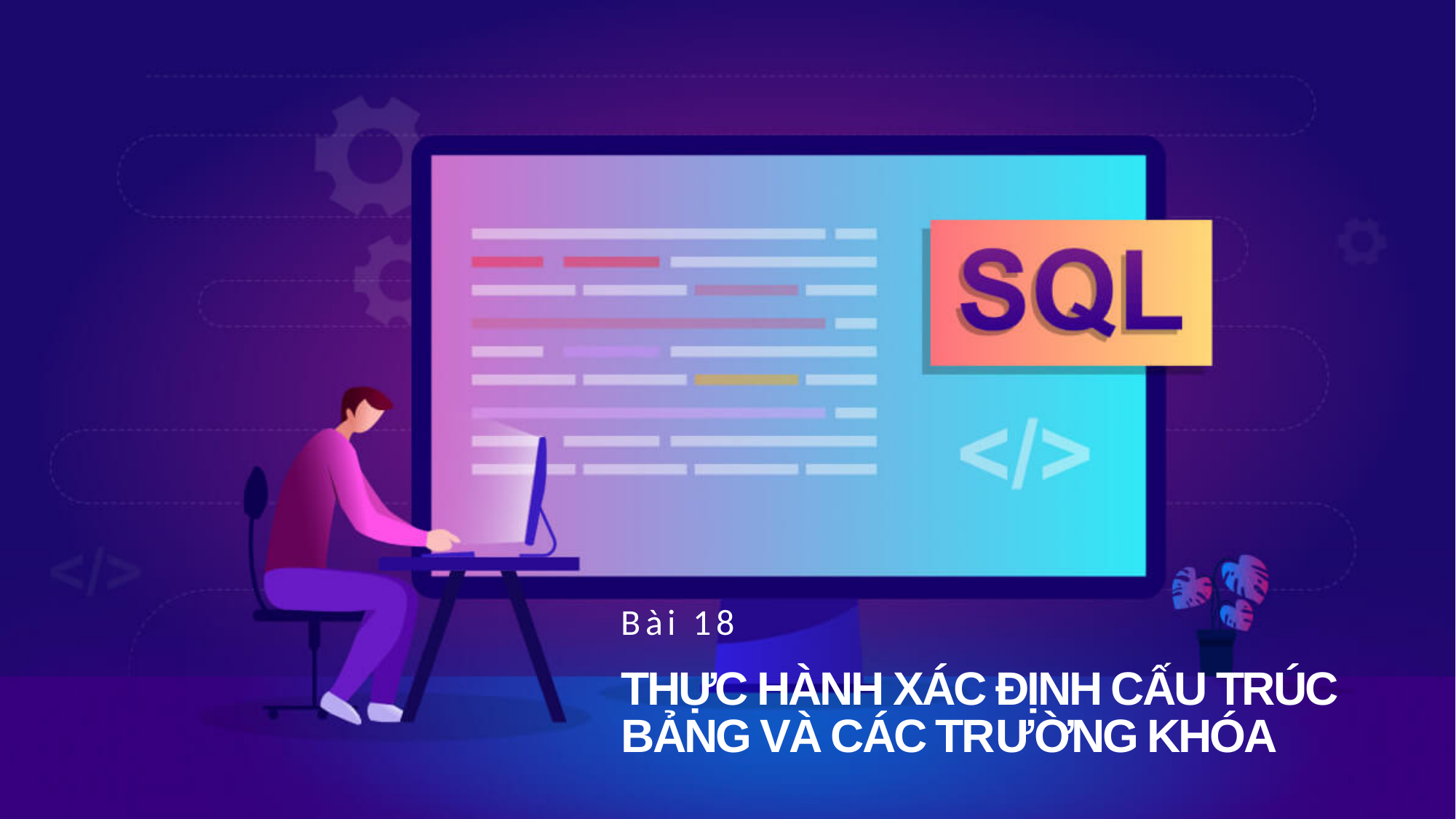

Bài 18
# THỰC HÀNH XÁC ĐỊNH CẤU TRÚC BẢNG VÀ CÁC TRƯỜNG KHÓA